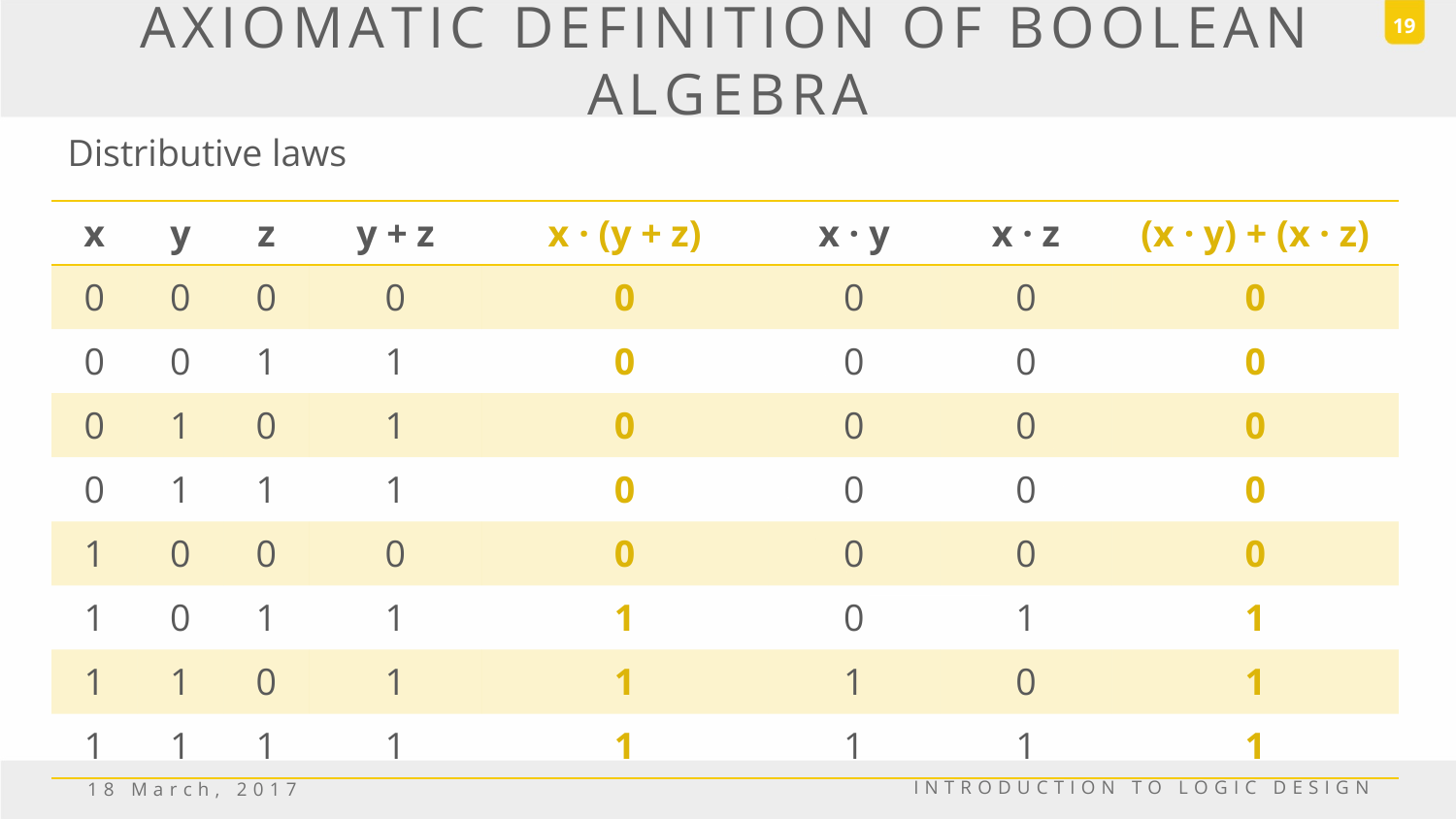

19
# AXIOMATIC DEFINITION OF BOOLEAN ALGEBRA
Distributive laws
| x | y | z | y + z | x · (y + z) | x · y | x · z | (x · y) + (x · z) |
| --- | --- | --- | --- | --- | --- | --- | --- |
| 0 | 0 | 0 | 0 | 0 | 0 | 0 | 0 |
| 0 | 0 | 1 | 1 | 0 | 0 | 0 | 0 |
| 0 | 1 | 0 | 1 | 0 | 0 | 0 | 0 |
| 0 | 1 | 1 | 1 | 0 | 0 | 0 | 0 |
| 1 | 0 | 0 | 0 | 0 | 0 | 0 | 0 |
| 1 | 0 | 1 | 1 | 1 | 0 | 1 | 1 |
| 1 | 1 | 0 | 1 | 1 | 1 | 0 | 1 |
| 1 | 1 | 1 | 1 | 1 | 1 | 1 | 1 |
18 March, 2017
INTRODUCTION TO LOGIC DESIGN